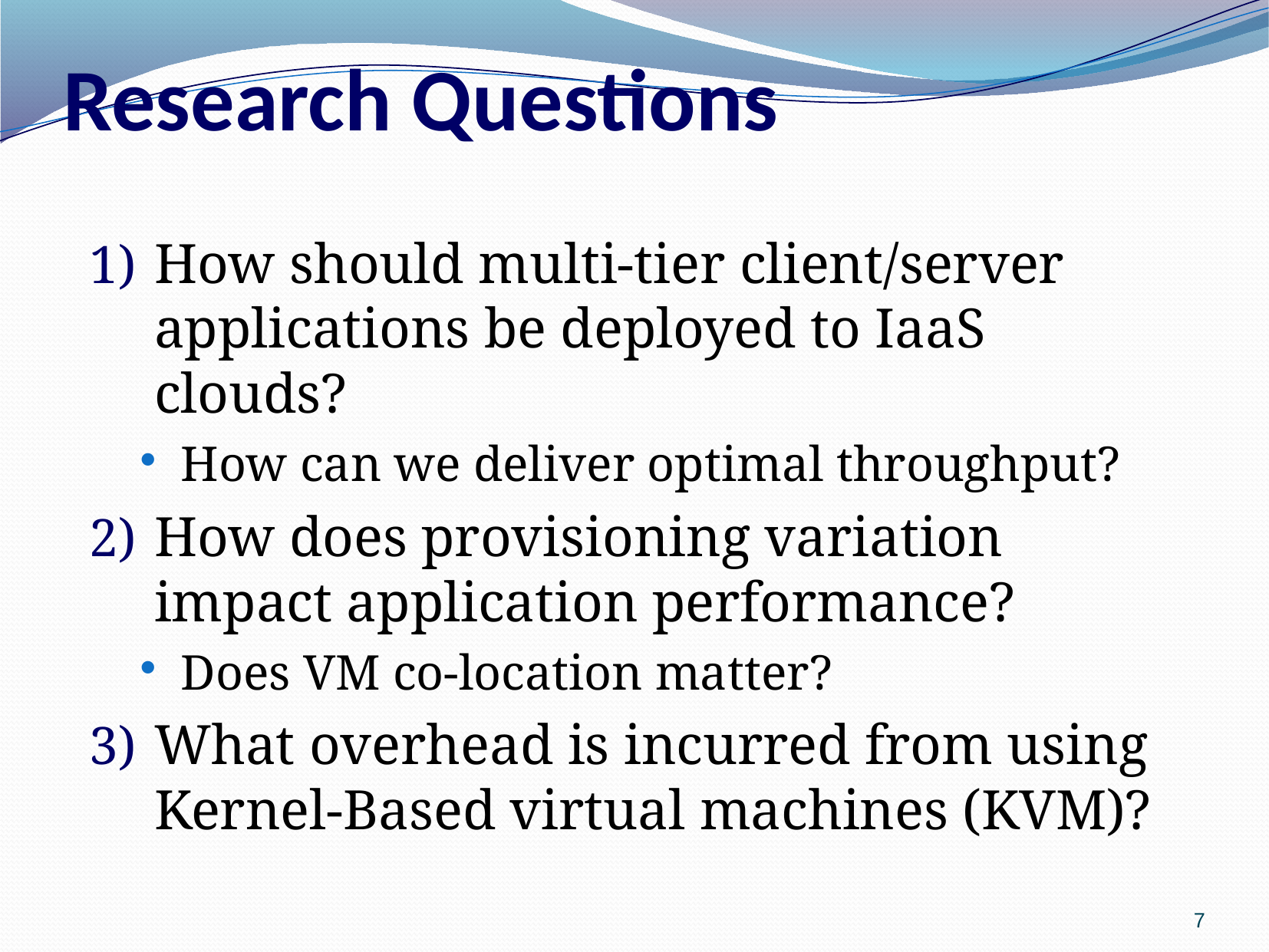

# Research Questions
How should multi-tier client/server applications be deployed to IaaS clouds?
How can we deliver optimal throughput?
How does provisioning variation impact application performance?
Does VM co-location matter?
What overhead is incurred from using Kernel-Based virtual machines (KVM)?
7